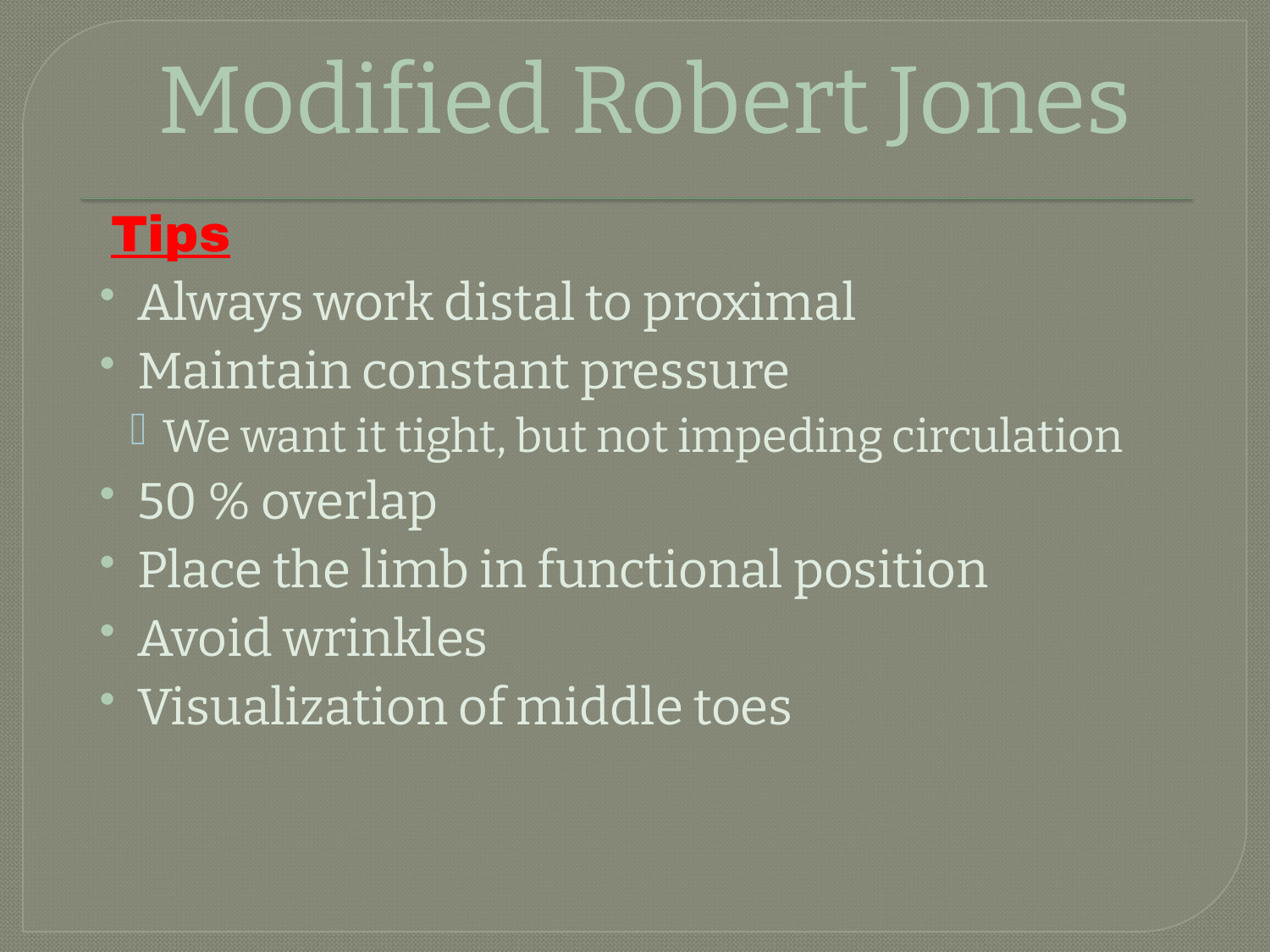

Modified Robert Jones
#
    Tips
Always work distal to proximal
Maintain constant pressure
We want it tight, but not impeding circulation
50 % overlap
Place the limb in functional position
Avoid wrinkles
Visualization of middle toes